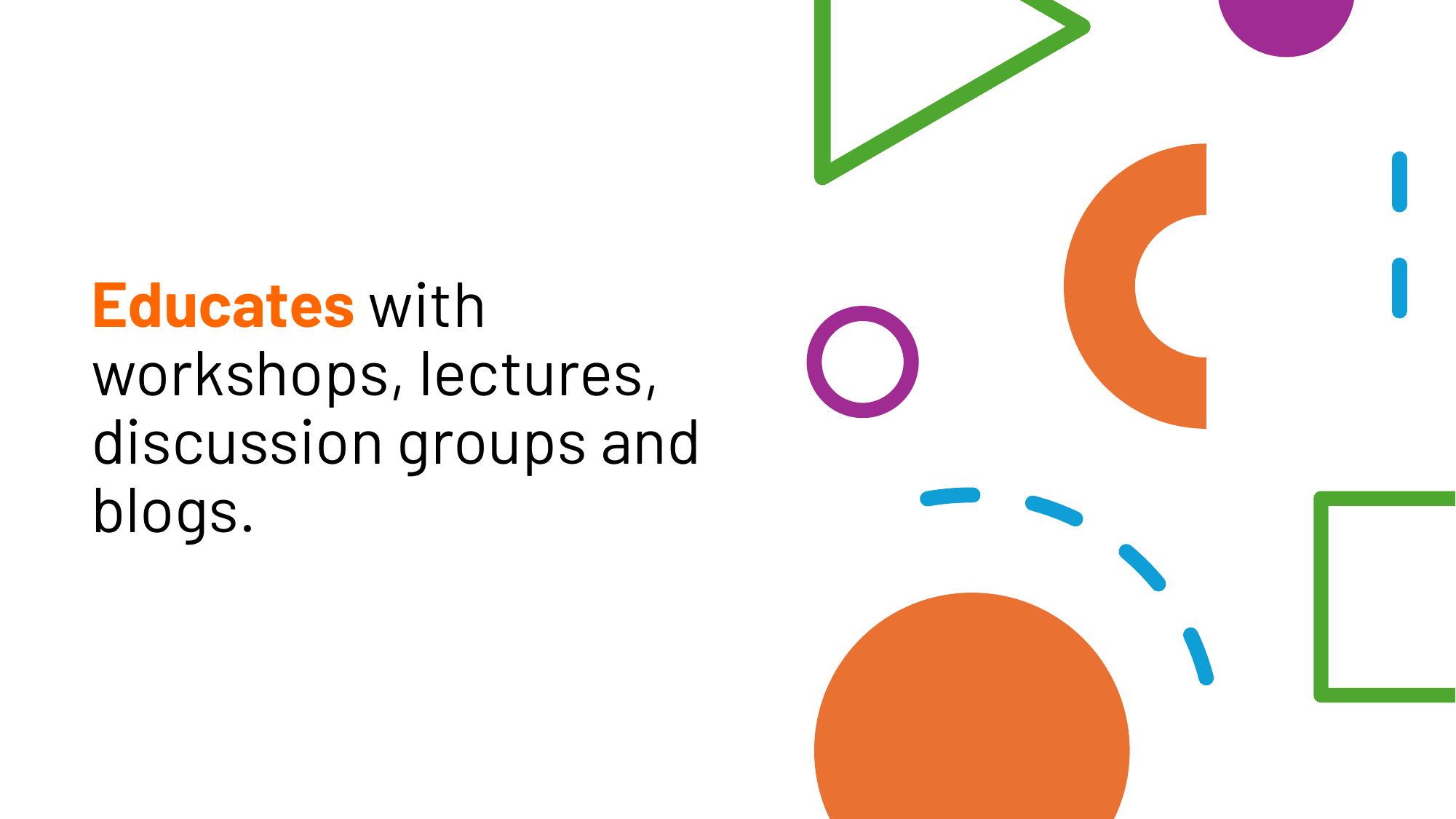

# Educates with workshops, lectures, discussion groups and blogs.